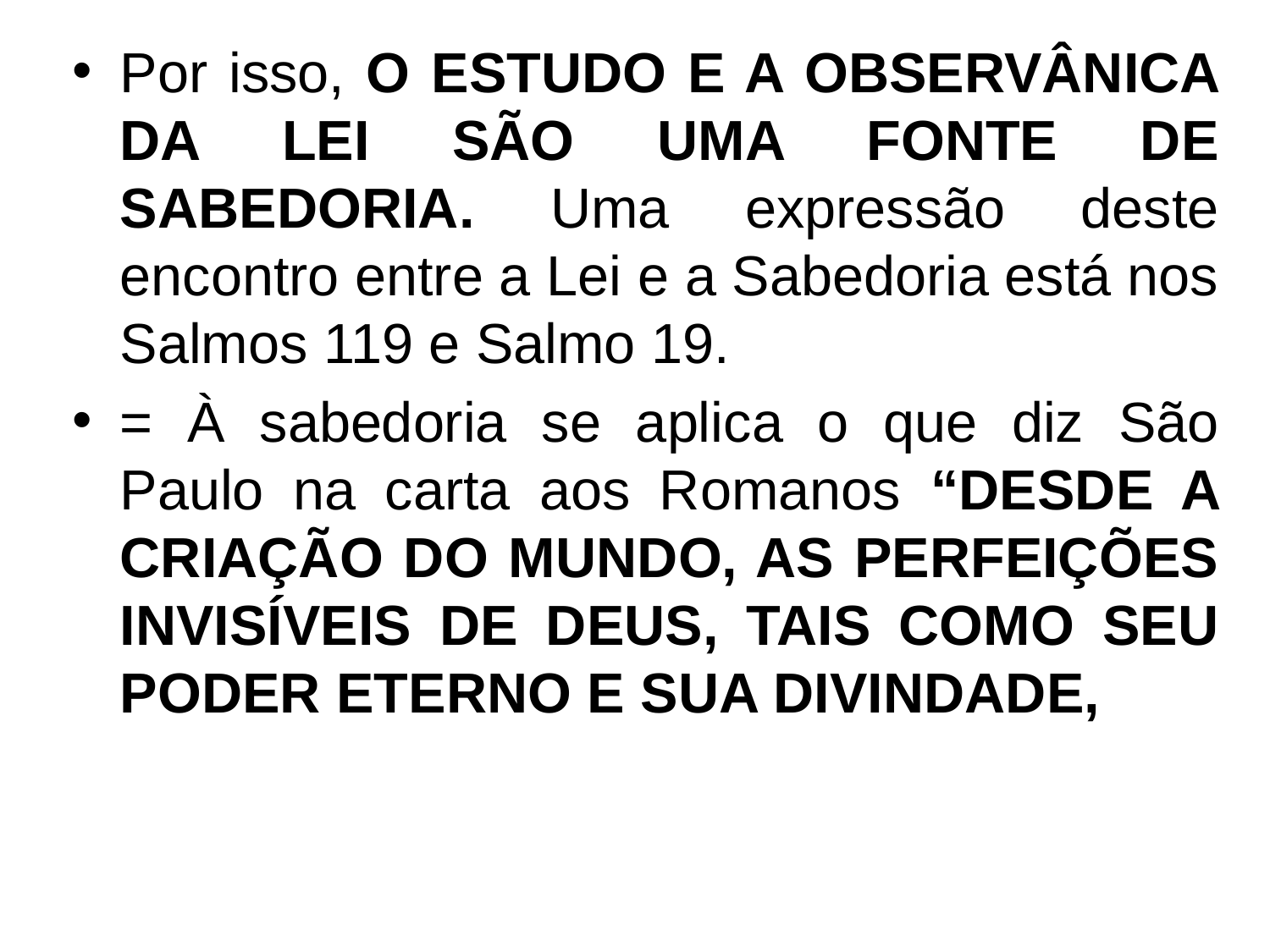

Por isso, O ESTUDO E A OBSERVÂNICA DA LEI SÃO UMA FONTE DE SABEDORIA. Uma expressão deste encontro entre a Lei e a Sabedoria está nos Salmos 119 e Salmo 19.
= À sabedoria se aplica o que diz São Paulo na carta aos Romanos “DESDE A CRIAÇÃO DO MUNDO, AS PERFEIÇÕES INVISÍVEIS DE DEUS, TAIS COMO SEU PODER ETERNO E SUA DIVINDADE,